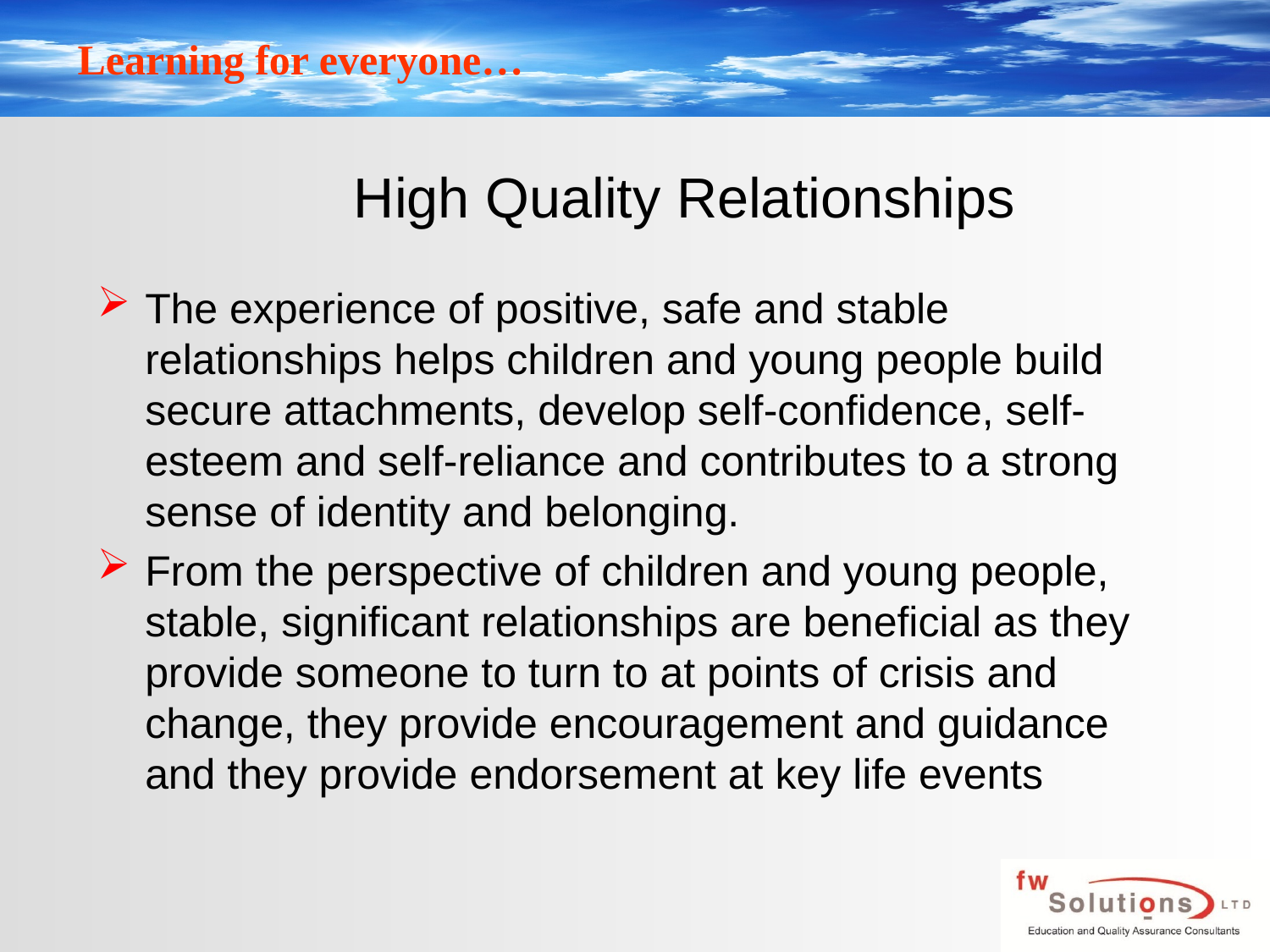

# High Quality Relationships
The experience of positive, safe and stable relationships helps children and young people build secure attachments, develop self-confidence, self-esteem and self-reliance and contributes to a strong sense of identity and belonging.
From the perspective of children and young people, stable, significant relationships are beneficial as they provide someone to turn to at points of crisis and change, they provide encouragement and guidance and they provide endorsement at key life events